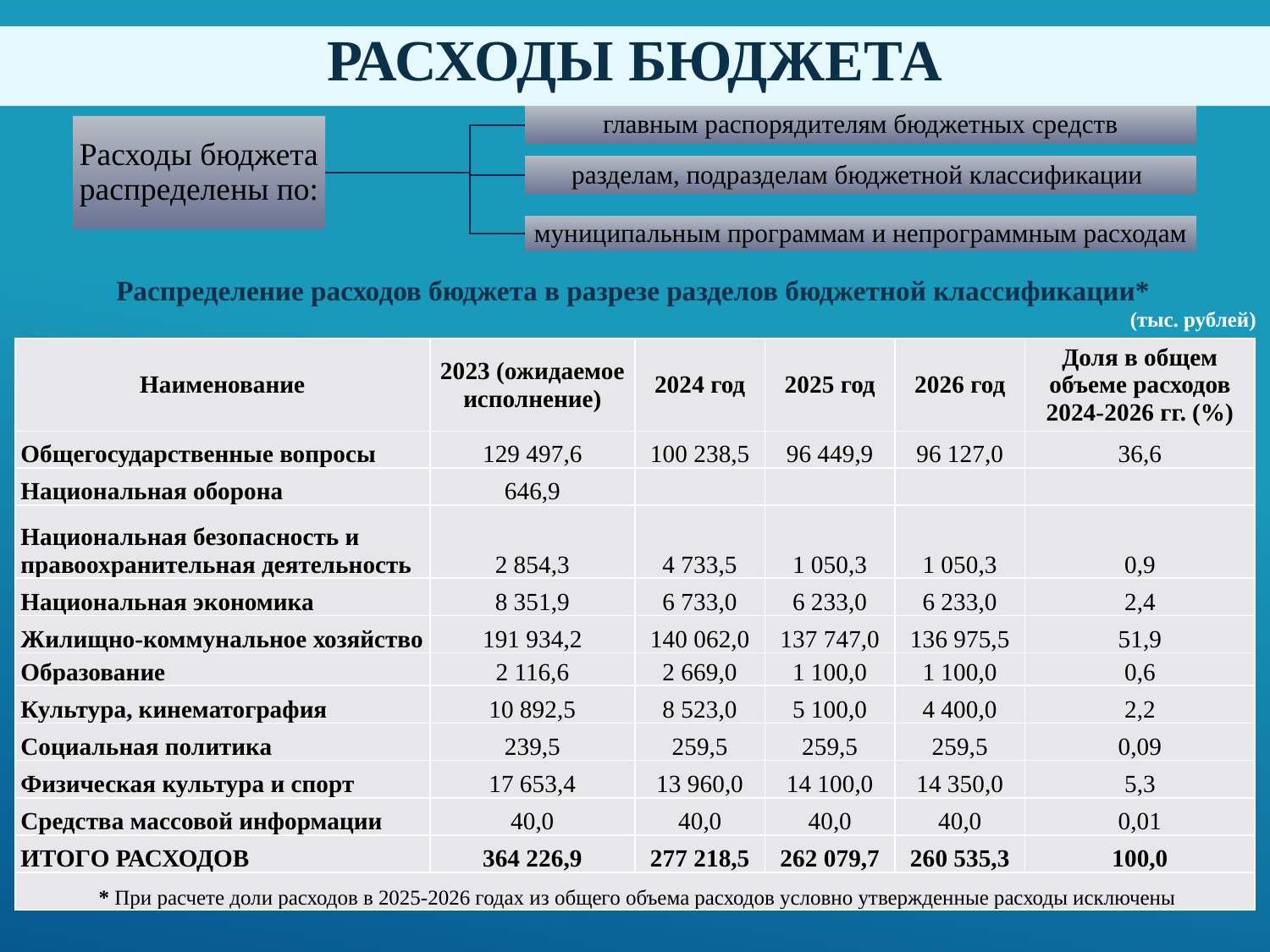

Расходы бюджета
Расходы бюджета распределены по:
разделам, подразделам бюджетной классификации
главным распорядителям бюджетных средств
муниципальным программам и непрограммным расходам
Распределение расходов бюджета в разрезе разделов бюджетной классификации*
(тыс. рублей)
| Наименование | 2023 (ожидаемое исполнение) | 2024 год | 2025 год | 2026 год | Доля в общем объеме расходов 2024-2026 гг. (%) |
| --- | --- | --- | --- | --- | --- |
| Общегосударственные вопросы | 129 497,6 | 100 238,5 | 96 449,9 | 96 127,0 | 36,6 |
| Национальная оборона | 646,9 |  |  |  |  |
| Национальная безопасность и правоохранительная деятельность | 2 854,3 | 4 733,5 | 1 050,3 | 1 050,3 | 0,9 |
| Национальная экономика | 8 351,9 | 6 733,0 | 6 233,0 | 6 233,0 | 2,4 |
| Жилищно-коммунальное хозяйство | 191 934,2 | 140 062,0 | 137 747,0 | 136 975,5 | 51,9 |
| Образование | 2 116,6 | 2 669,0 | 1 100,0 | 1 100,0 | 0,6 |
| Культура, кинематография | 10 892,5 | 8 523,0 | 5 100,0 | 4 400,0 | 2,2 |
| Социальная политика | 239,5 | 259,5 | 259,5 | 259,5 | 0,09 |
| Физическая культура и спорт | 17 653,4 | 13 960,0 | 14 100,0 | 14 350,0 | 5,3 |
| Средства массовой информации | 40,0 | 40,0 | 40,0 | 40,0 | 0,01 |
| ИТОГО РАСХОДОВ | 364 226,9 | 277 218,5 | 262 079,7 | 260 535,3 | 100,0 |
| \* При расчете доли расходов в 2025-2026 годах из общего объема расходов условно утвержденные расходы исключены |  |  |  |  |  |